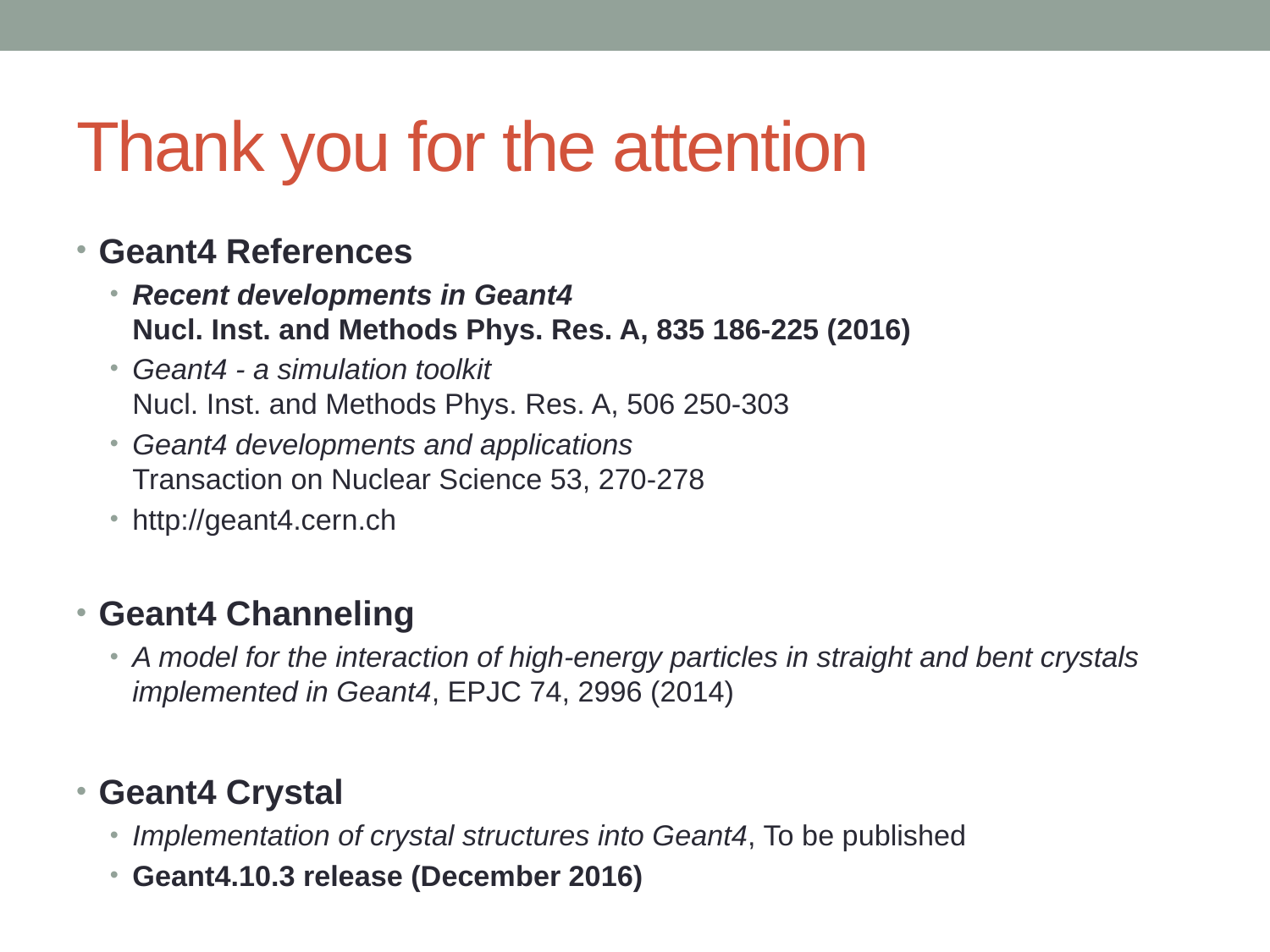

# Thank you for the attention
Geant4 References
Recent developments in Geant4
Nucl. Inst. and Methods Phys. Res. A, 835 186-225 (2016)
Geant4 - a simulation toolkit
Nucl. Inst. and Methods Phys. Res. A, 506 250-303
Geant4 developments and applications
Transaction on Nuclear Science 53, 270-278
http://geant4.cern.ch

Geant4 Channeling
A model for the interaction of high-energy particles in straight and bent crystals implemented in Geant4, EPJC 74, 2996 (2014)

Geant4 Crystal
Implementation of crystal structures into Geant4, To be published
Geant4.10.3 release (December 2016)